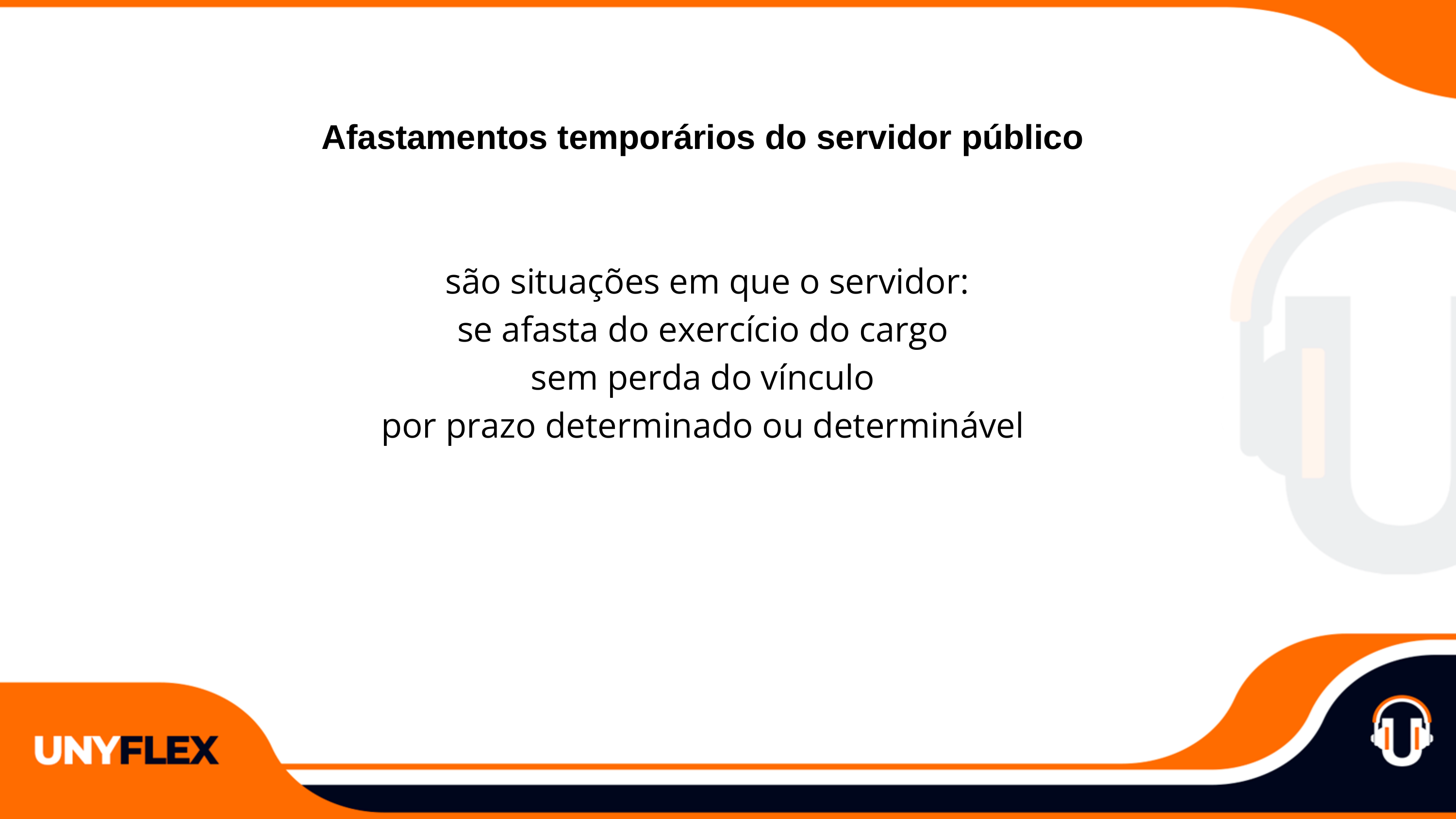

Afastamentos temporários do servidor público

 são situações em que o servidor:
se afasta do exercício do cargo
sem perda do vínculo
por prazo determinado ou determinável